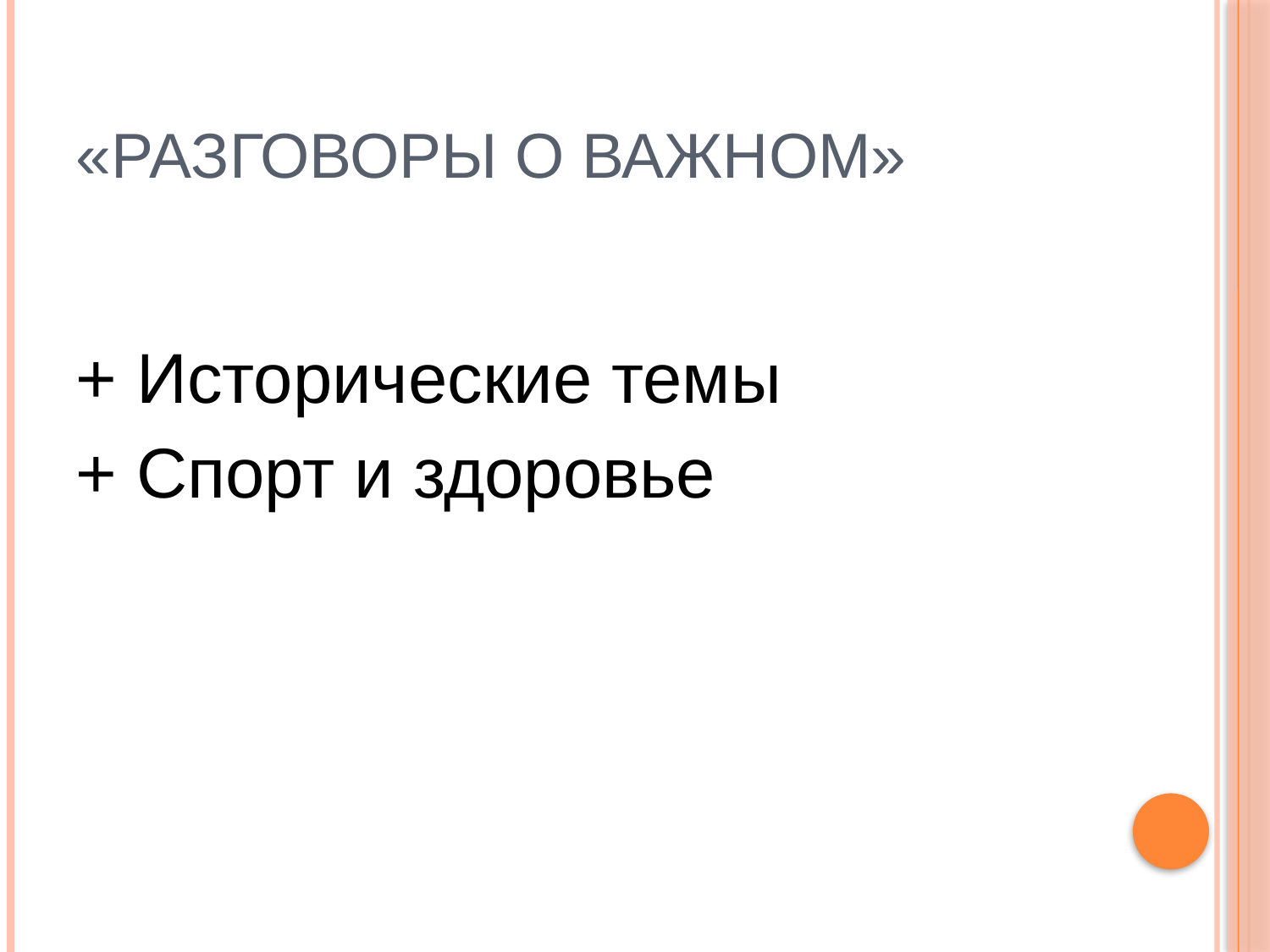

# «Разговоры о важном»
+ Исторические темы
+ Спорт и здоровье